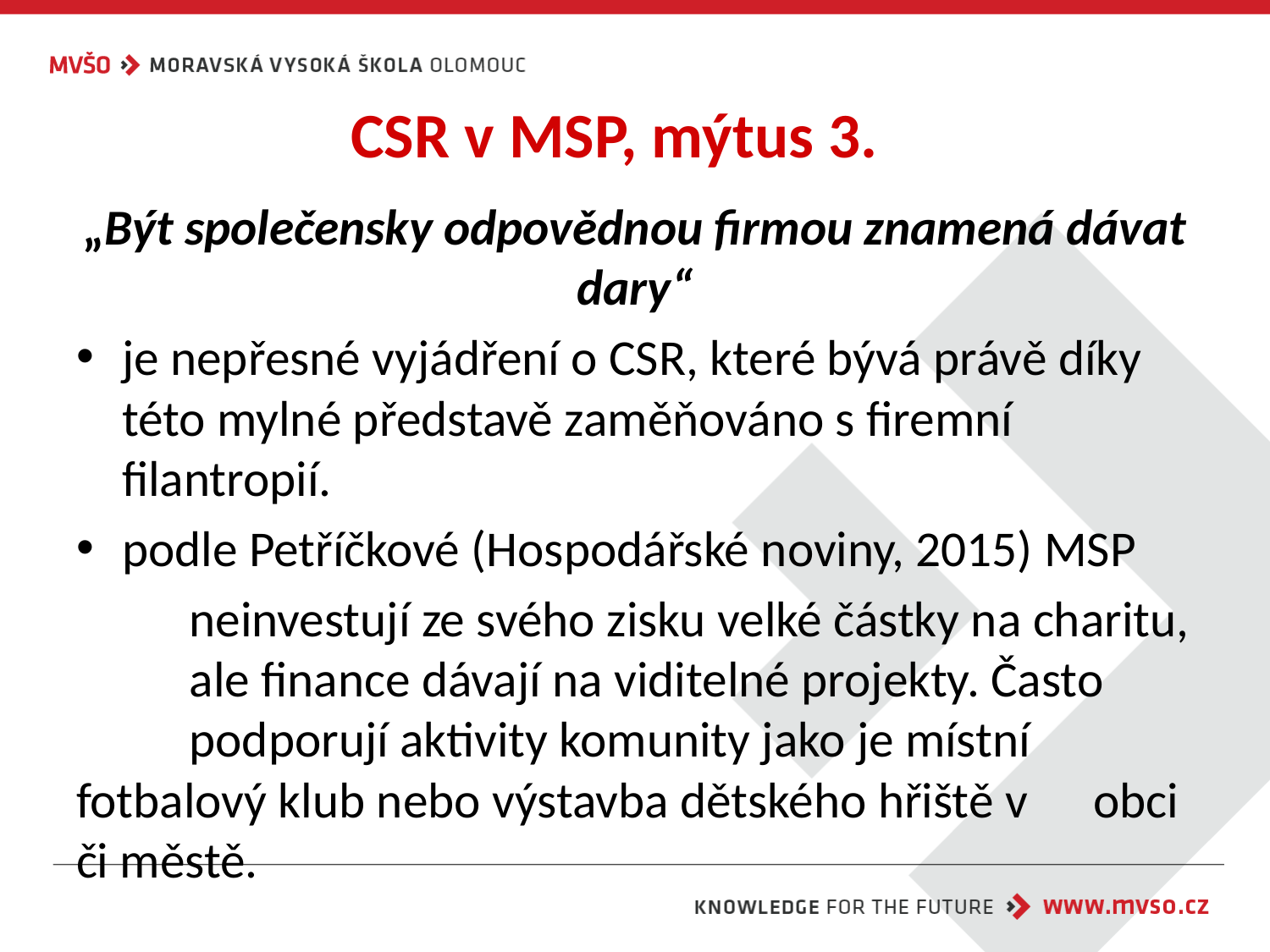

# CSR v MSP, mýtus 3.
„Být společensky odpovědnou firmou znamená dávat dary“
je nepřesné vyjádření o CSR, které bývá právě díky této mylné představě zaměňováno s firemní filantropií.
podle Petříčkové (Hospodářské noviny, 2015) MSP
	neinvestují ze svého zisku velké částky na charitu, 	ale finance dávají na viditelné projekty. Často 	podporují aktivity komunity jako je místní 	fotbalový klub nebo výstavba dětského hřiště v 	obci či městě.